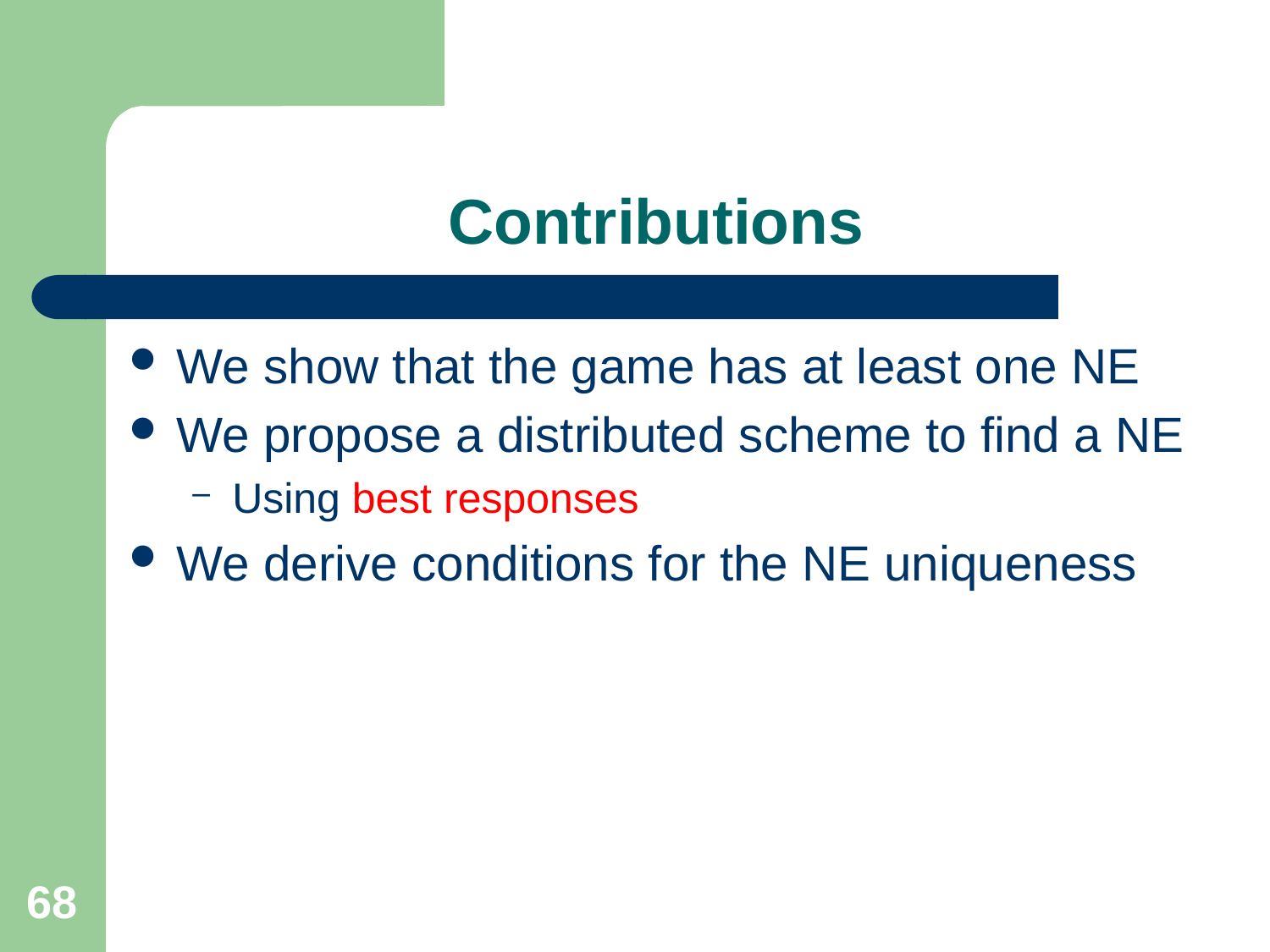

# Contributions
We show that the game has at least one NE
We propose a distributed scheme to find a NE
Using best responses
We derive conditions for the NE uniqueness
68